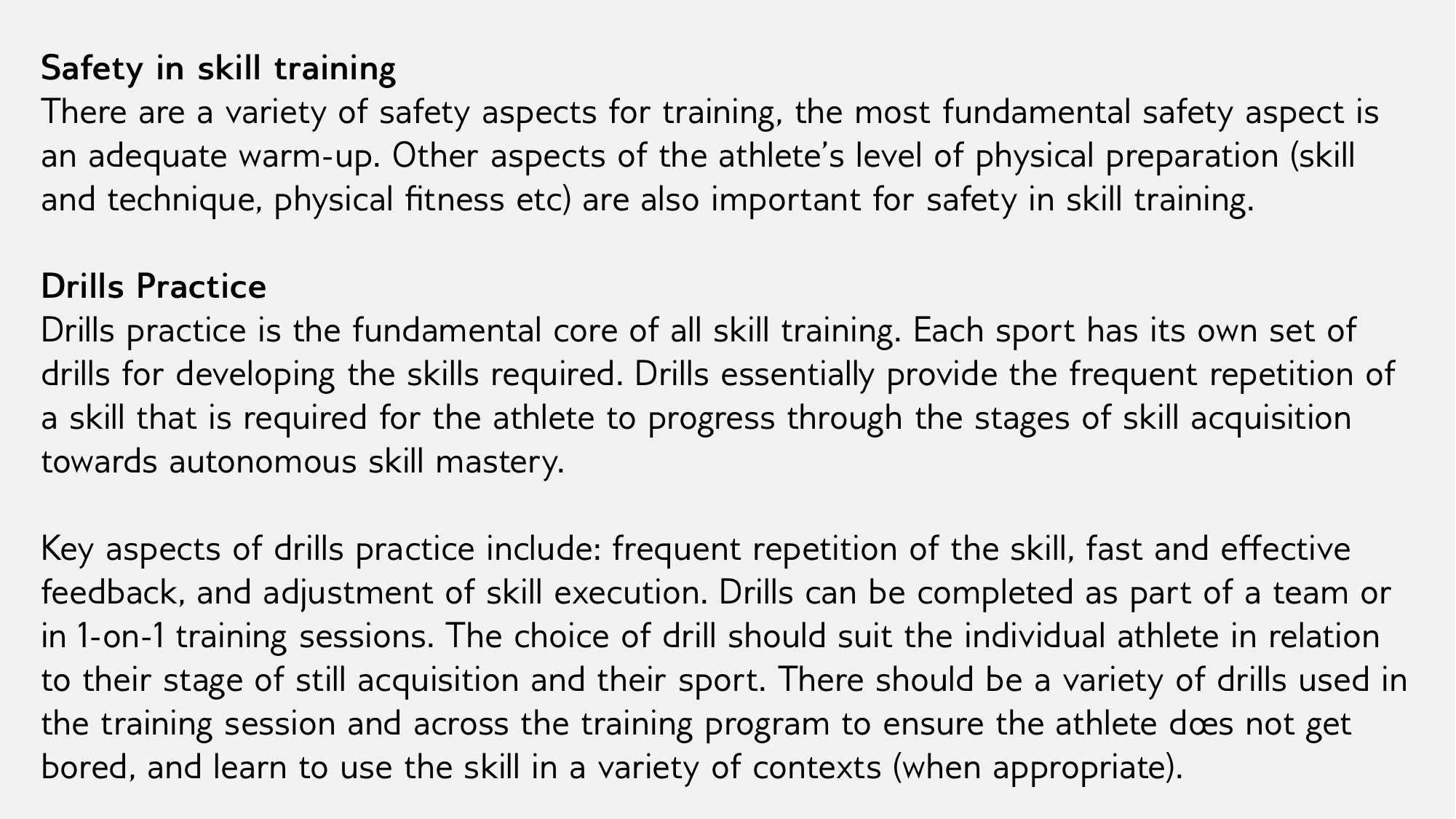

Safety in skill training
There are a variety of safety aspects for training, the most fundamental safety aspect is an adequate warm-up. Other aspects of the athlete’s level of physical preparation (skill and technique, physical fitness etc) are also important for safety in skill training.

Drills Practice
Drills practice is the fundamental core of all skill training. Each sport has its own set of drills for developing the skills required. Drills essentially provide the frequent repetition of a skill that is required for the athlete to progress through the stages of skill acquisition towards autonomous skill mastery.

Key aspects of drills practice include: frequent repetition of the skill, fast and effective feedback, and adjustment of skill execution. Drills can be completed as part of a team or in 1-on-1 training sessions. The choice of drill should suit the individual athlete in relation to their stage of still acquisition and their sport. There should be a variety of drills used in the training session and across the training program to ensure the athlete does not get bored, and learn to use the skill in a variety of contexts (when appropriate).